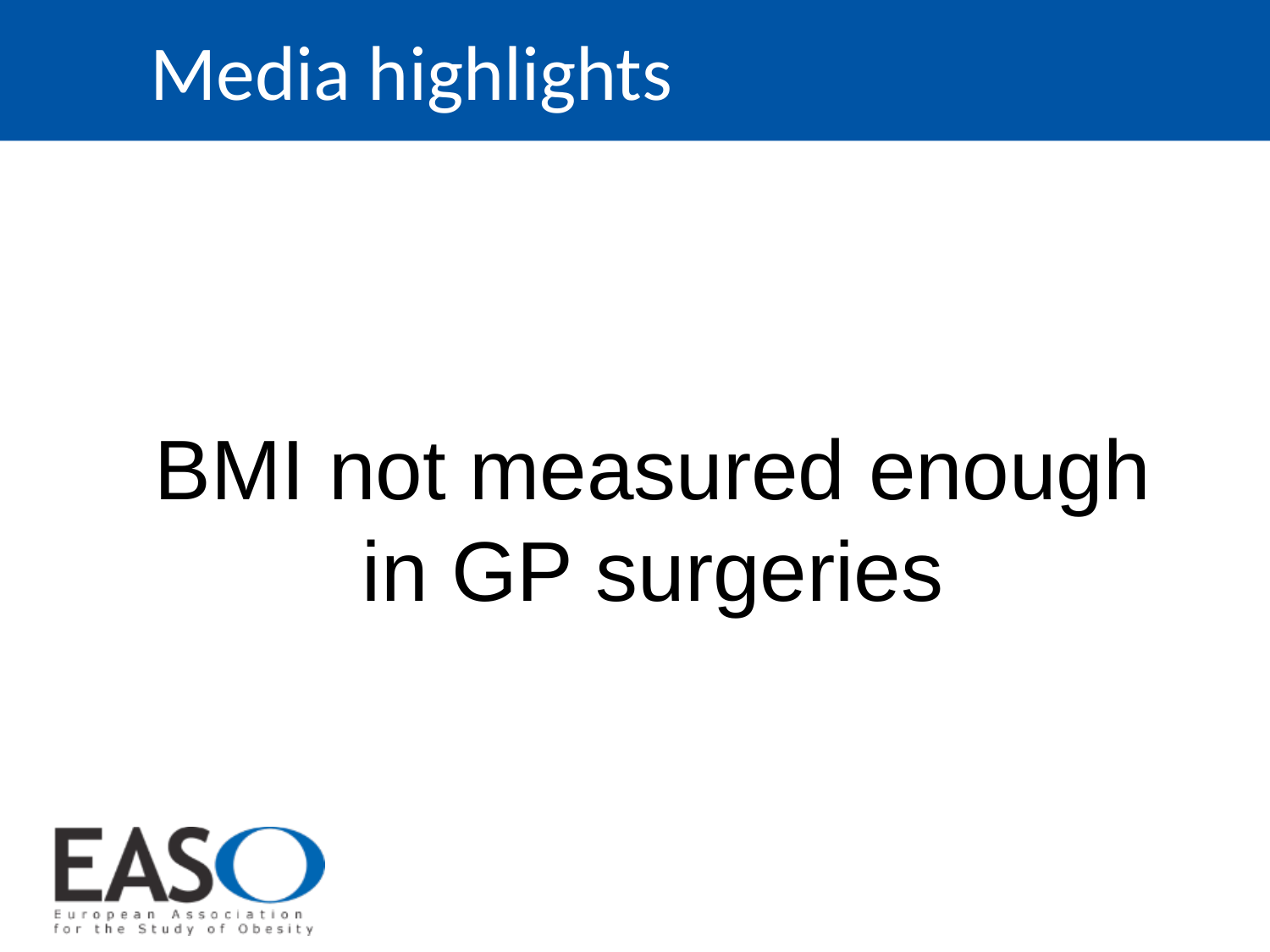

Media highlights

BMI not measured enough in GP surgeries